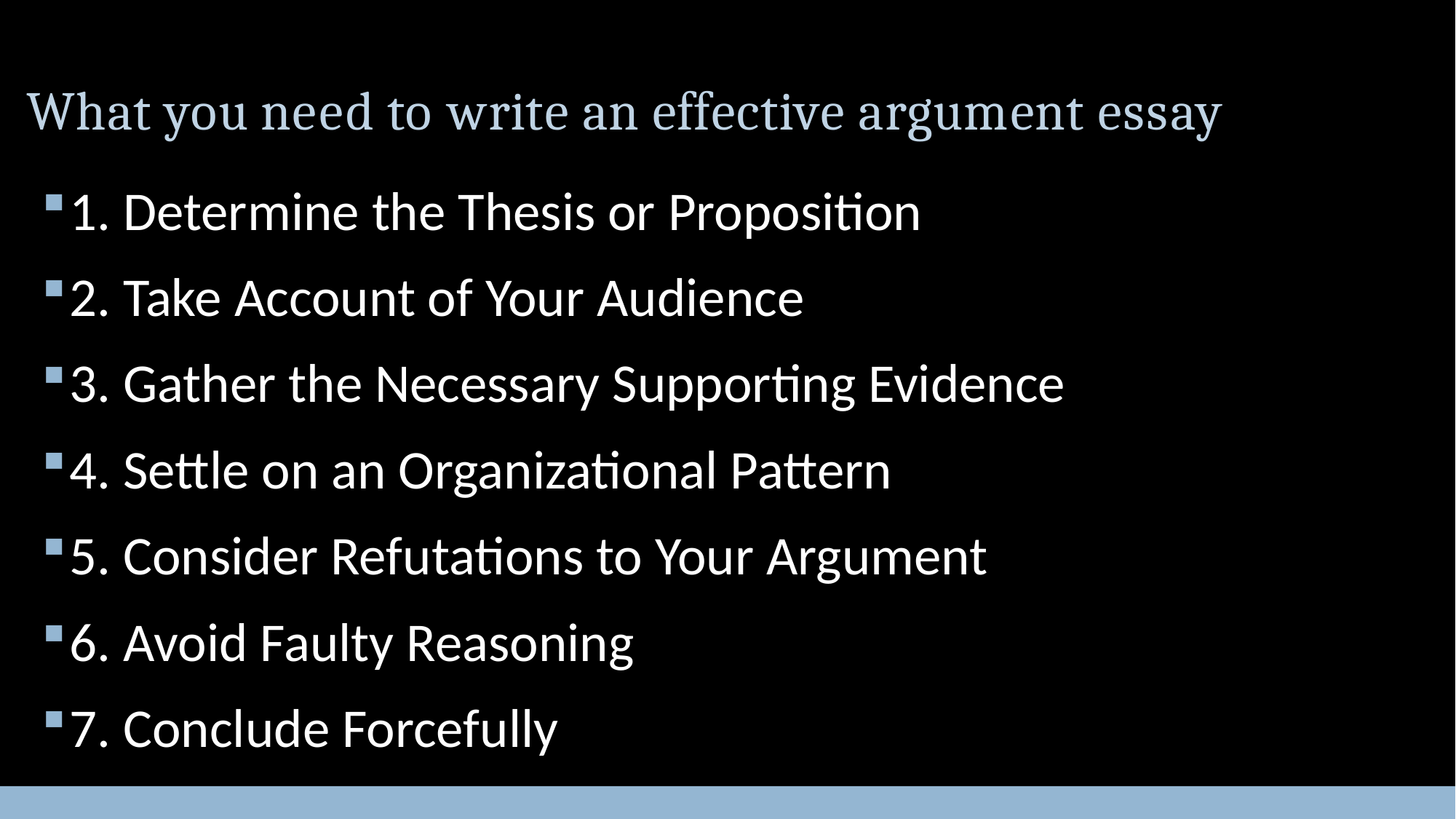

# What you need to write an effective argument essay
1. Determine the Thesis or Proposition
2. Take Account of Your Audience
3. Gather the Necessary Supporting Evidence
4. Settle on an Organizational Pattern
5. Consider Refutations to Your Argument
6. Avoid Faulty Reasoning
7. Conclude Forcefully